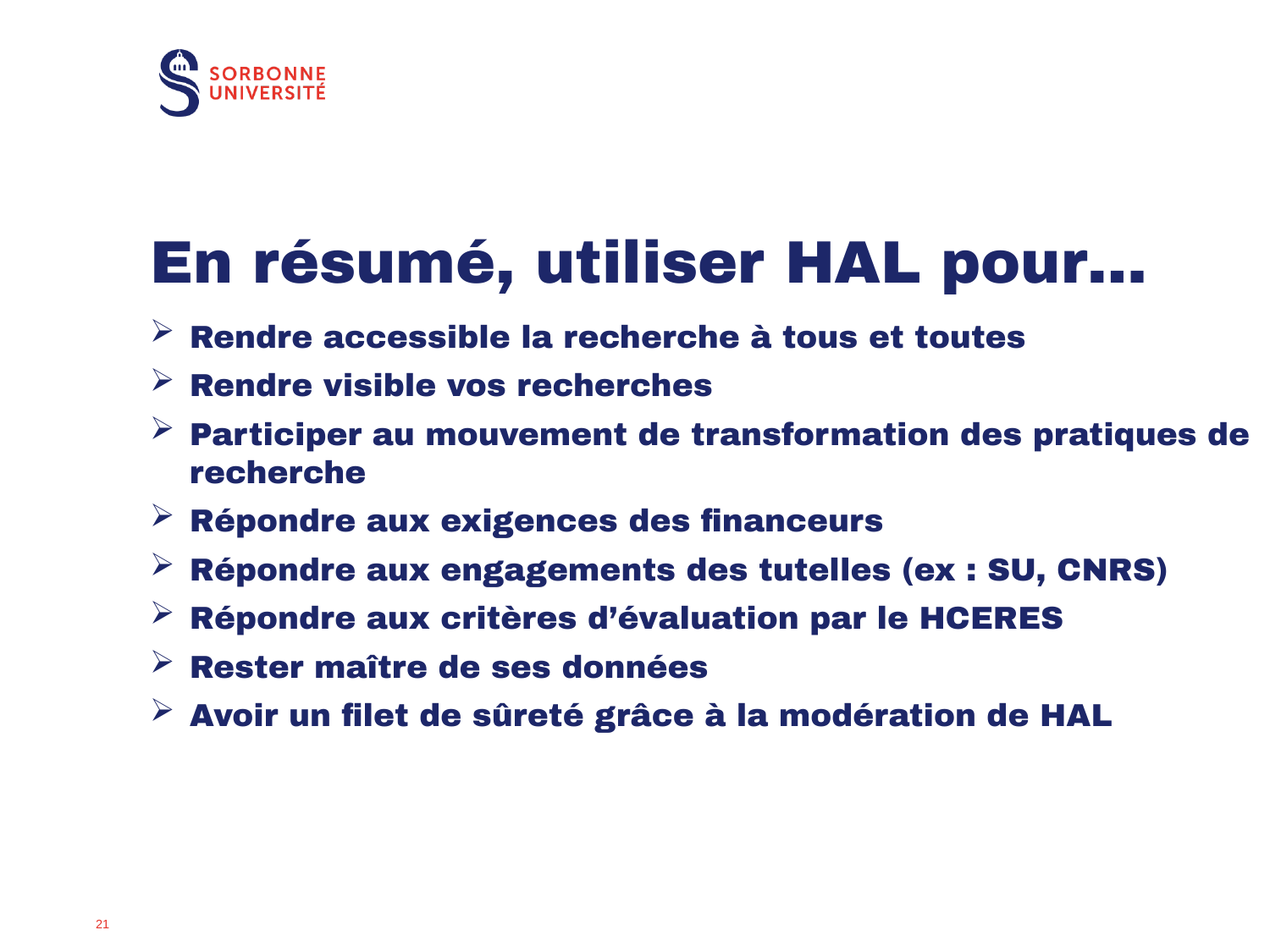

# En résumé, utiliser HAL pour…
Rendre accessible la recherche à tous et toutes
Rendre visible vos recherches
Participer au mouvement de transformation des pratiques de recherche
Répondre aux exigences des financeurs
Répondre aux engagements des tutelles (ex : SU, CNRS)
Répondre aux critères d’évaluation par le HCERES
Rester maître de ses données
Avoir un filet de sûreté grâce à la modération de HAL